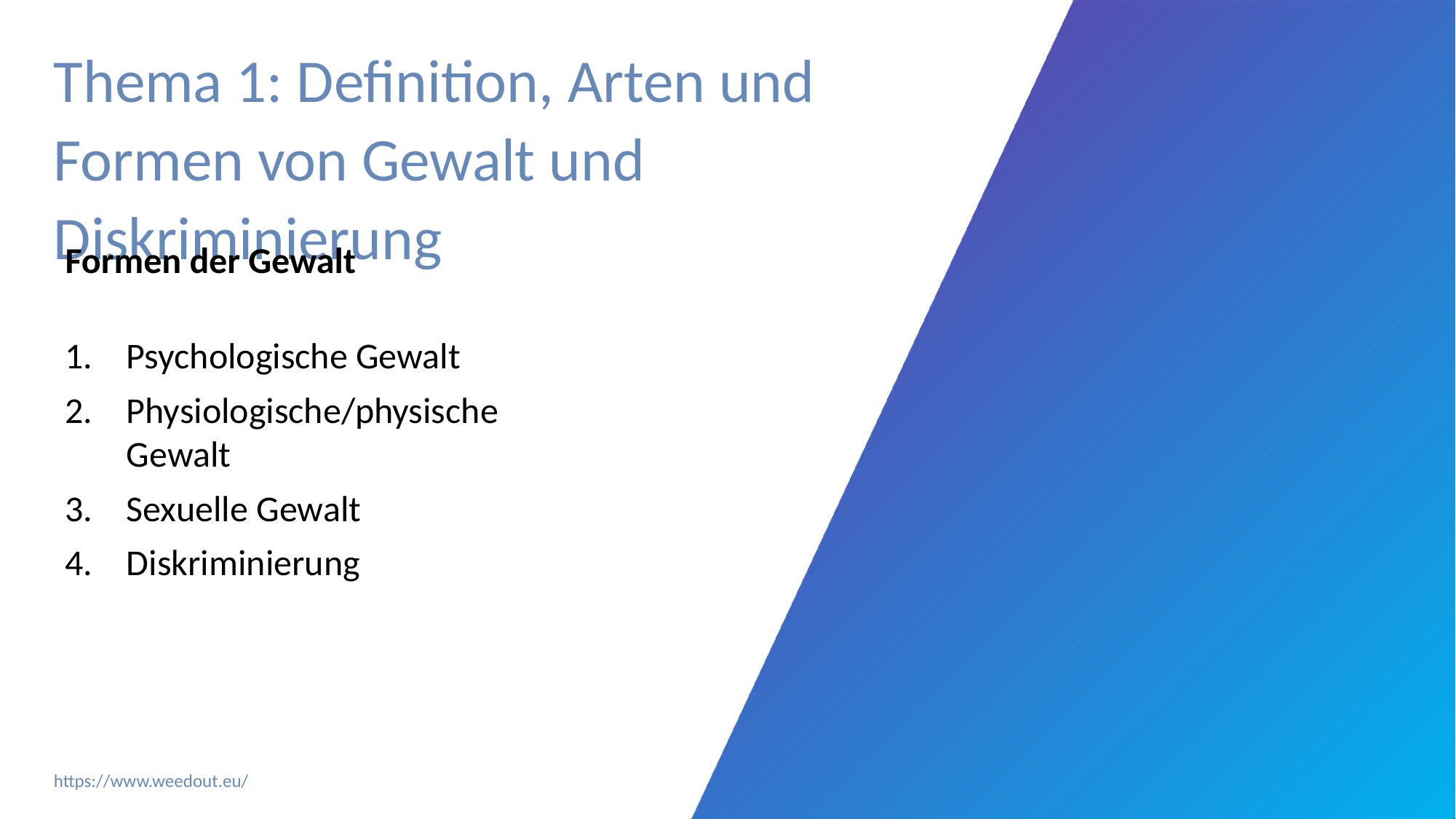

# Thema 1: Definition, Arten und Formen von Gewalt und Diskriminierung
Formen der Gewalt

Psychologische Gewalt
Physiologische/physische Gewalt
Sexuelle Gewalt
Diskriminierung
7
https://www.weedout.eu/